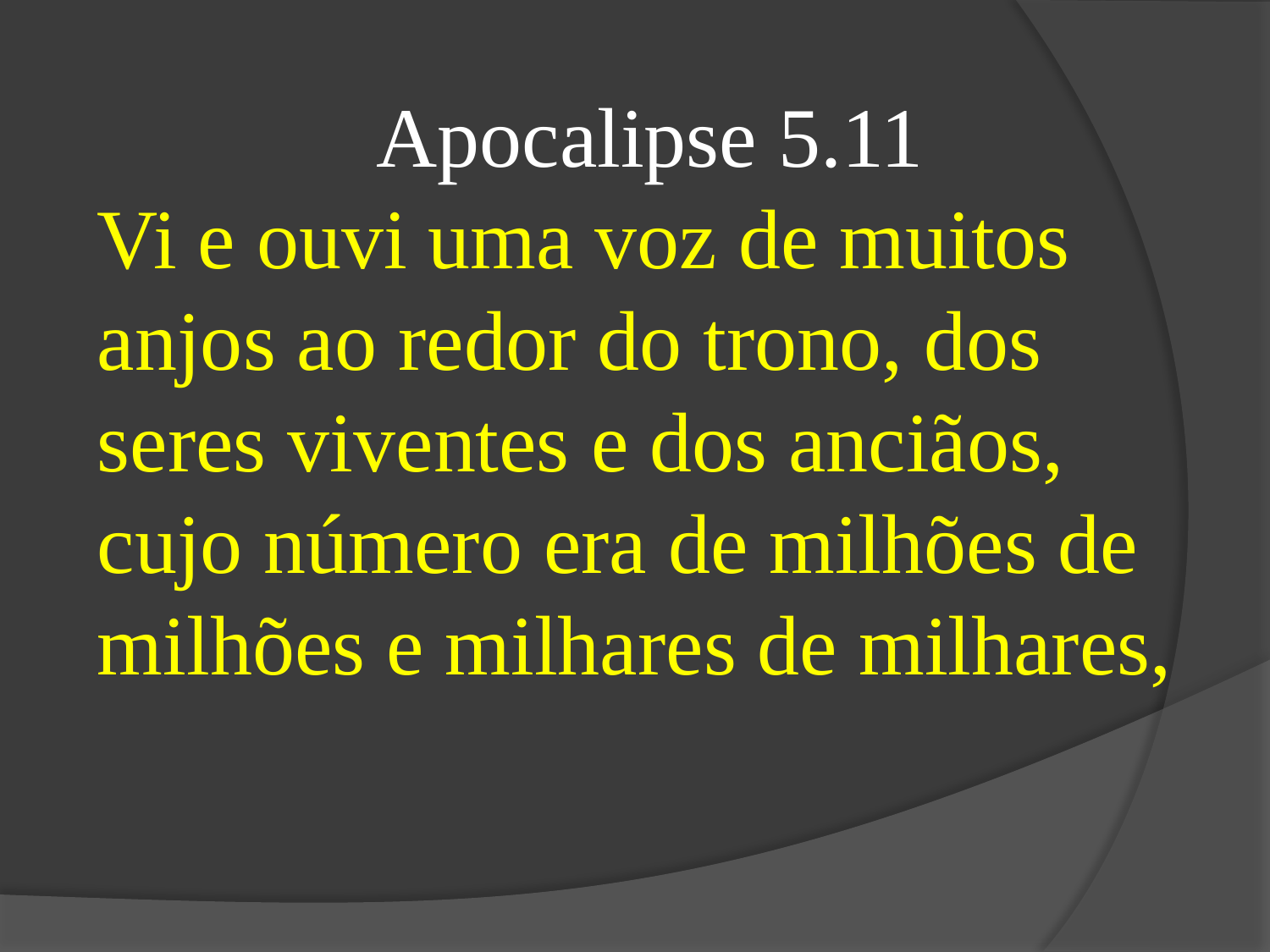

Apocalipse 5.11
Vi e ouvi uma voz de muitos anjos ao redor do trono, dos seres viventes e dos anciãos, cujo número era de milhões de milhões e milhares de milhares,